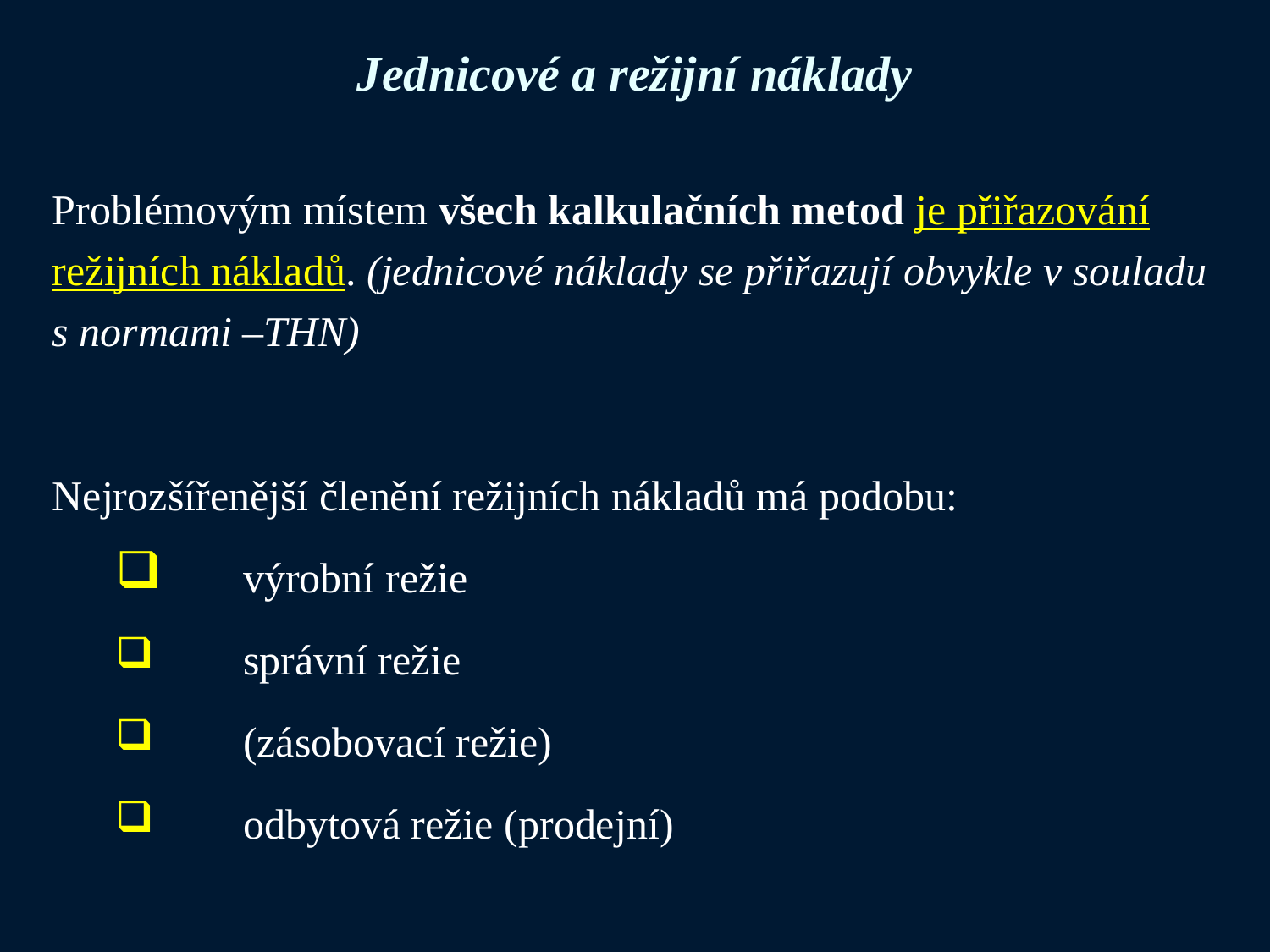

# Jednicové a režijní náklady
Problémovým místem všech kalkulačních metod je přiřazování režijních nákladů. (jednicové náklady se přiřazují obvykle v souladu s normami –THN)

Nejrozšířenější členění režijních nákladů má podobu:
	výrobní režie
	správní režie
	(zásobovací režie)
	odbytová režie (prodejní)